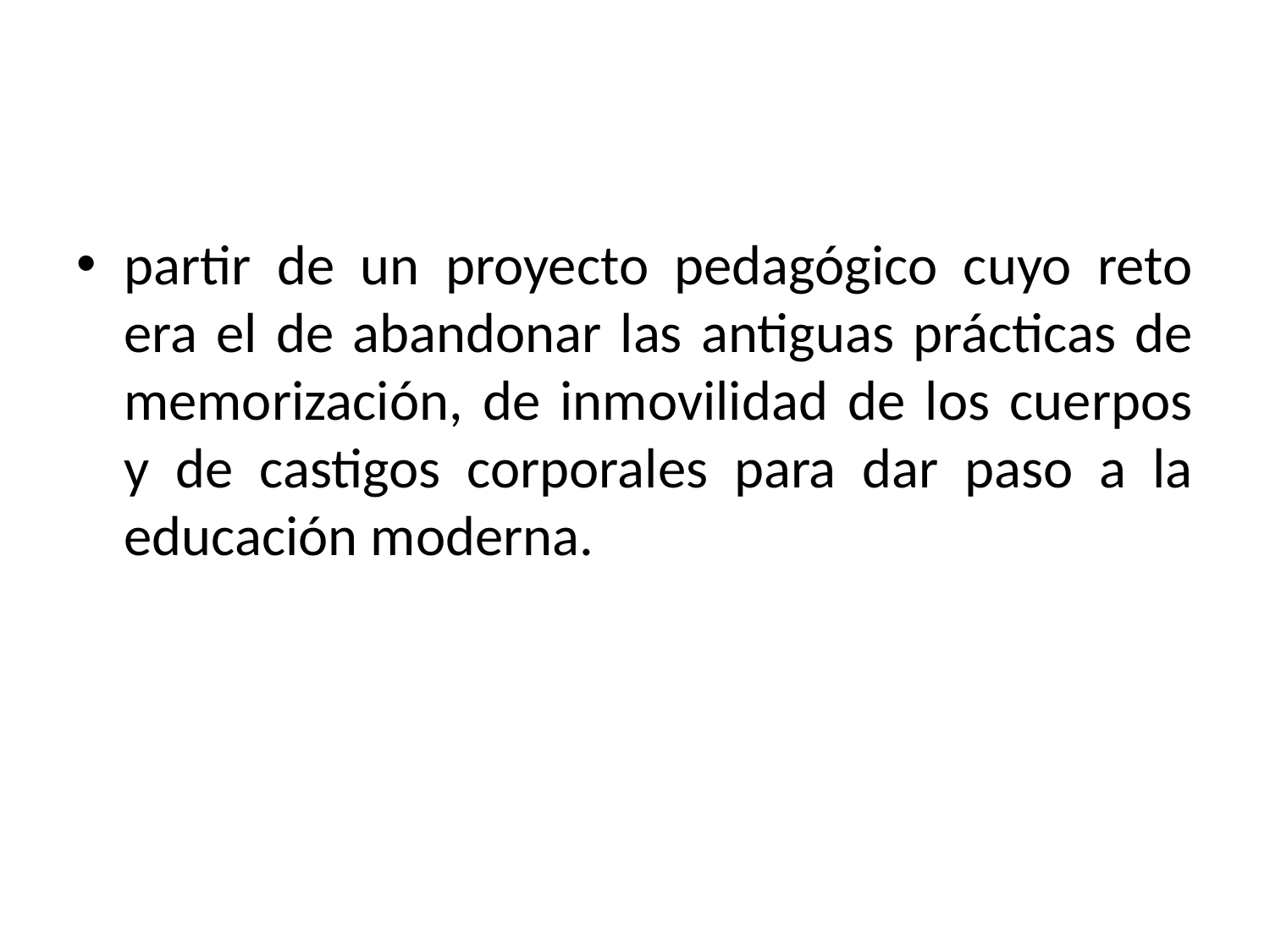

#
partir de un proyecto pedagógico cuyo reto era el de abandonar las antiguas prácticas de memorización, de inmovilidad de los cuerpos y de castigos corporales para dar paso a la educación moderna.